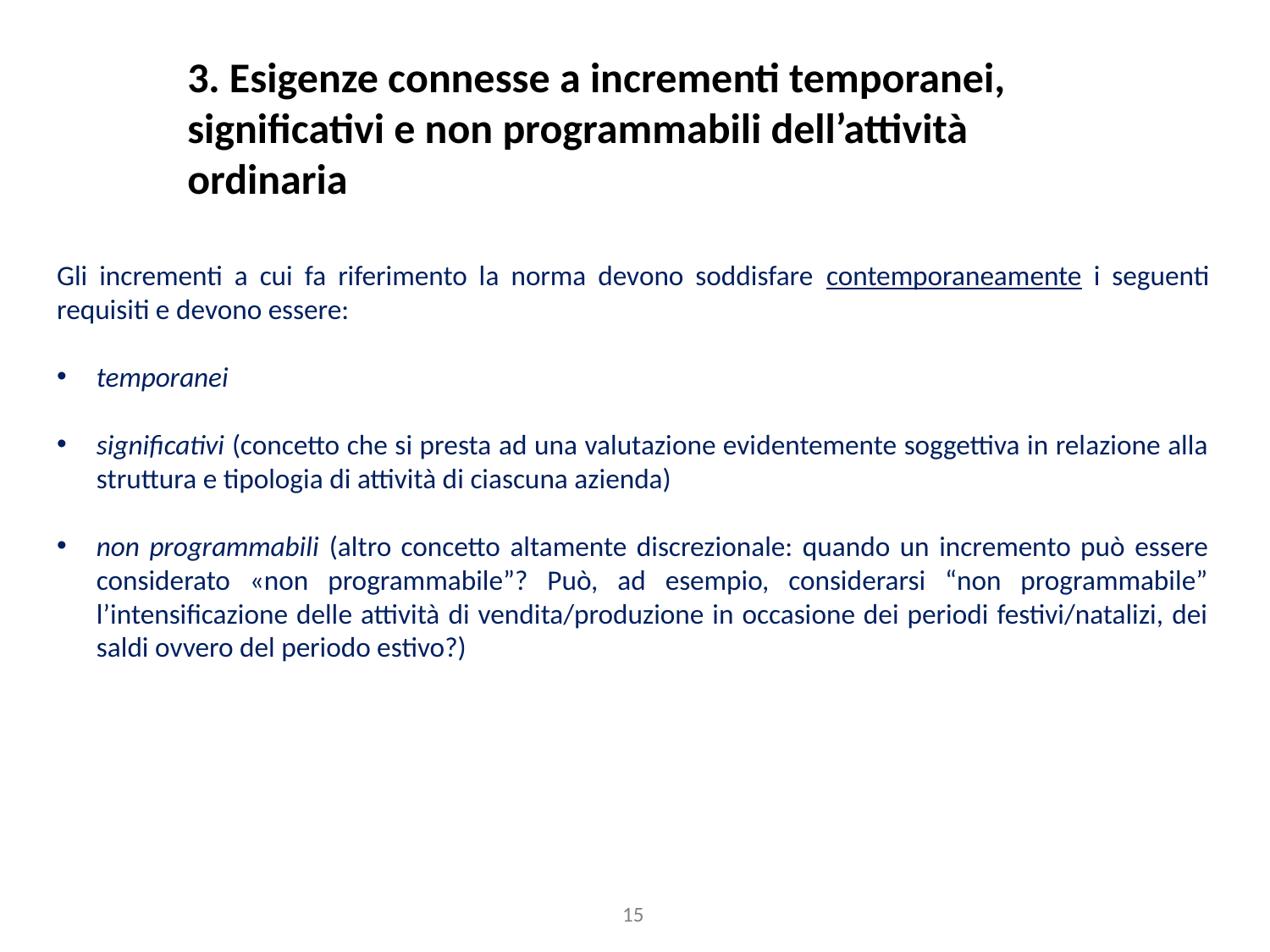

3. Esigenze connesse a incrementi temporanei, significativi e non programmabili dell’attività ordinaria

Gli incrementi a cui fa riferimento la norma devono soddisfare contemporaneamente i seguenti requisiti e devono essere:

temporanei

significativi (concetto che si presta ad una valutazione evidentemente soggettiva in relazione alla struttura e tipologia di attività di ciascuna azienda)

non programmabili (altro concetto altamente discrezionale: quando un incremento può essere considerato «non programmabile”? Può, ad esempio, considerarsi “non programmabile” l’intensificazione delle attività di vendita/produzione in occasione dei periodi festivi/natalizi, dei saldi ovvero del periodo estivo?)

15